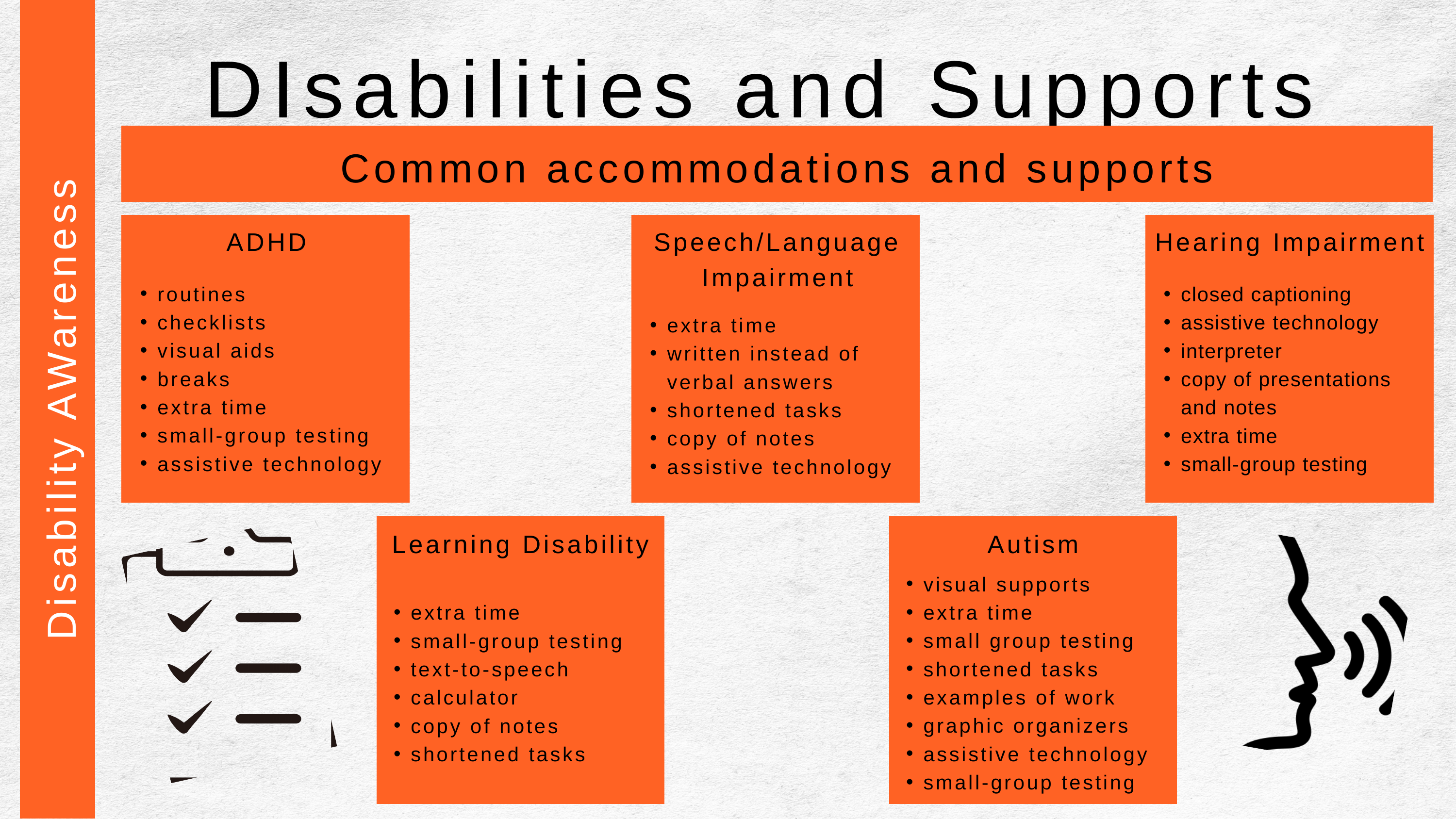

DIsabilities and Supports

Common accommodations and supports

ADHD
Speech/Language Impairment
Hearing Impairment
routines
checklists
visual aids
breaks
extra time
small-group testing
assistive technology
closed captioning
assistive technology
interpreter
copy of presentations and notes
extra time
small-group testing
extra time
written instead of verbal answers
shortened tasks
copy of notes
assistive technology
 Disability AWareness

Learning Disability
Autism

visual supports
extra time
small group testing
shortened tasks
examples of work
graphic organizers
assistive technology
small-group testing
extra time
small-group testing
text-to-speech
calculator
copy of notes
shortened tasks